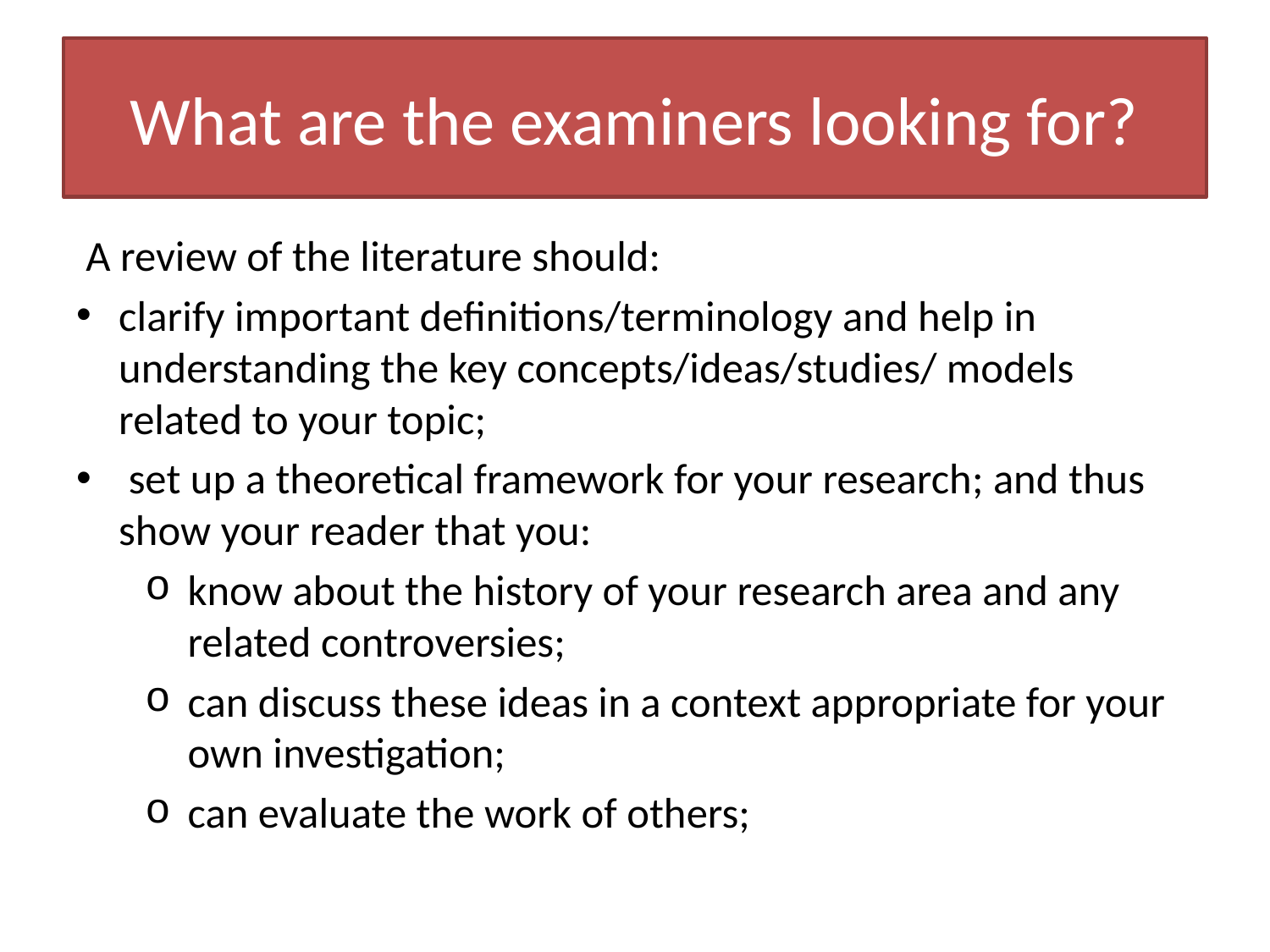

# What are the examiners looking for?
 A review of the literature should:
clarify important definitions/terminology and help in understanding the key concepts/ideas/studies/ models related to your topic;
 set up a theoretical framework for your research; and thus show your reader that you:
know about the history of your research area and any related controversies;
can discuss these ideas in a context appropriate for your own investigation;
can evaluate the work of others;